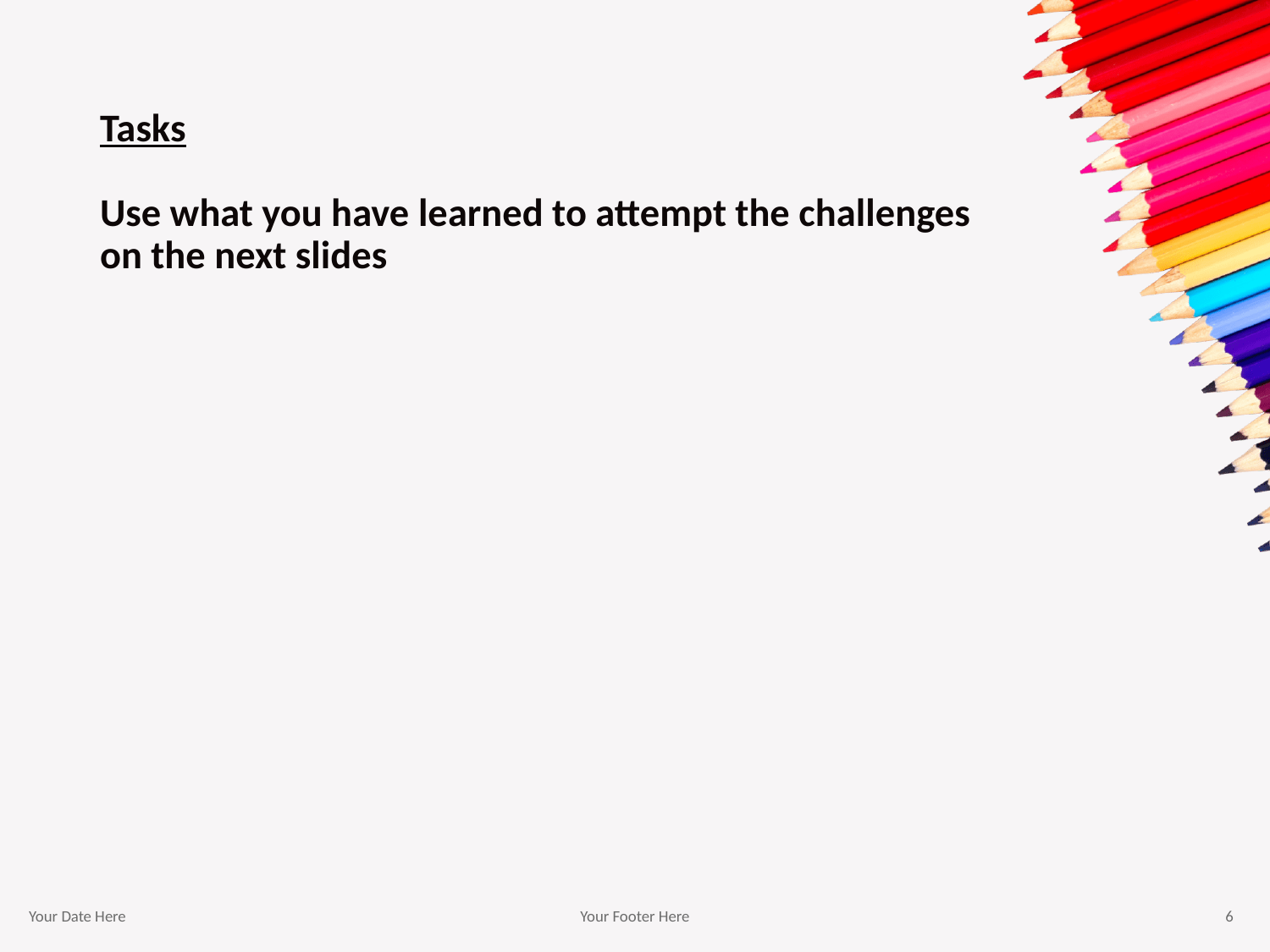

# Tasks Use what you have learned to attempt the challenges on the next slides
Your Date Here
Your Footer Here
6